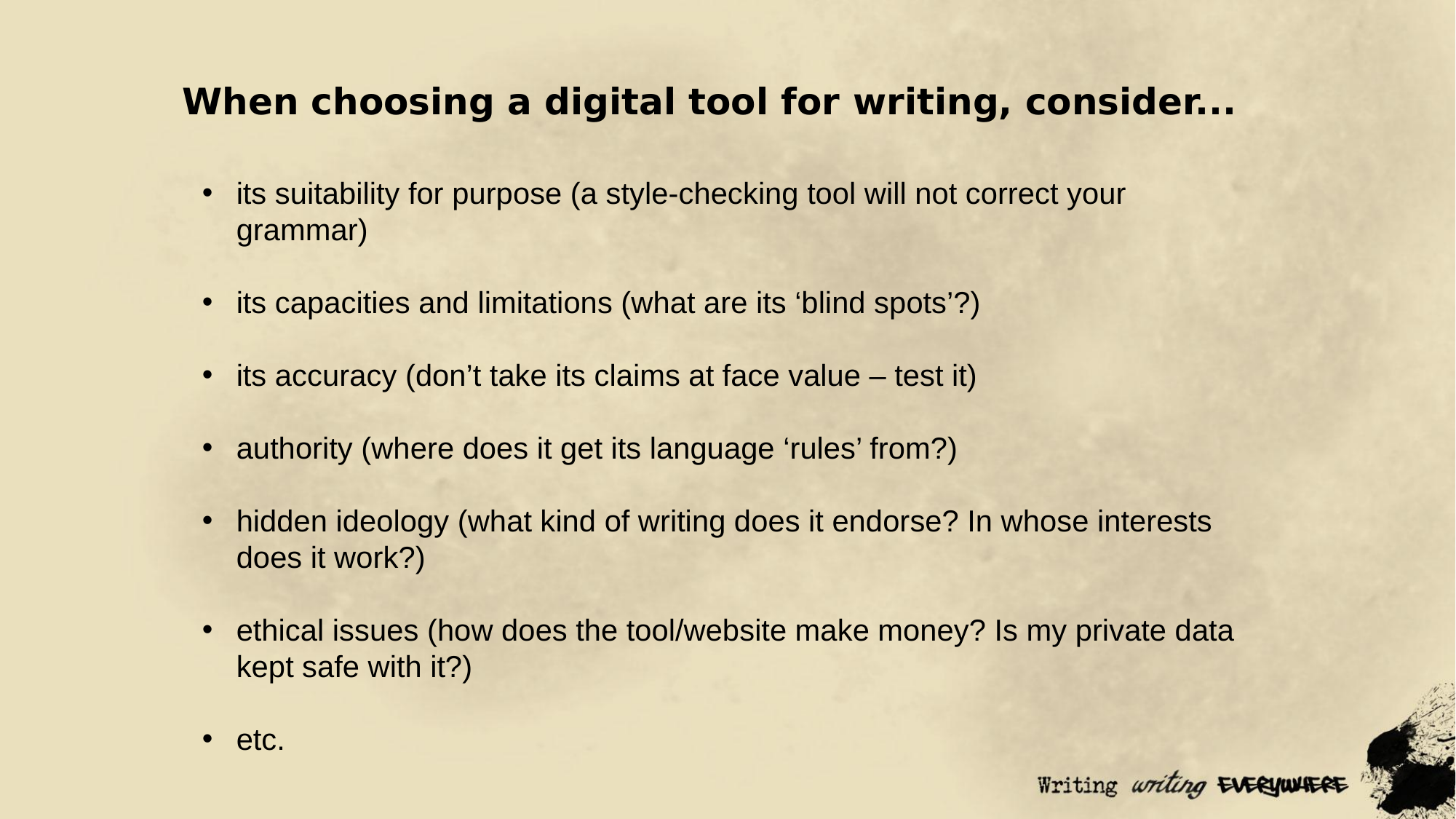

# When choosing a digital tool for writing, consider...
its suitability for purpose (a style-checking tool will not correct your grammar)

its capacities and limitations (what are its ‘blind spots’?)

its accuracy (don’t take its claims at face value – test it)

authority (where does it get its language ‘rules’ from?)

hidden ideology (what kind of writing does it endorse? In whose interests does it work?)

ethical issues (how does the tool/website make money? Is my private data kept safe with it?)

etc.